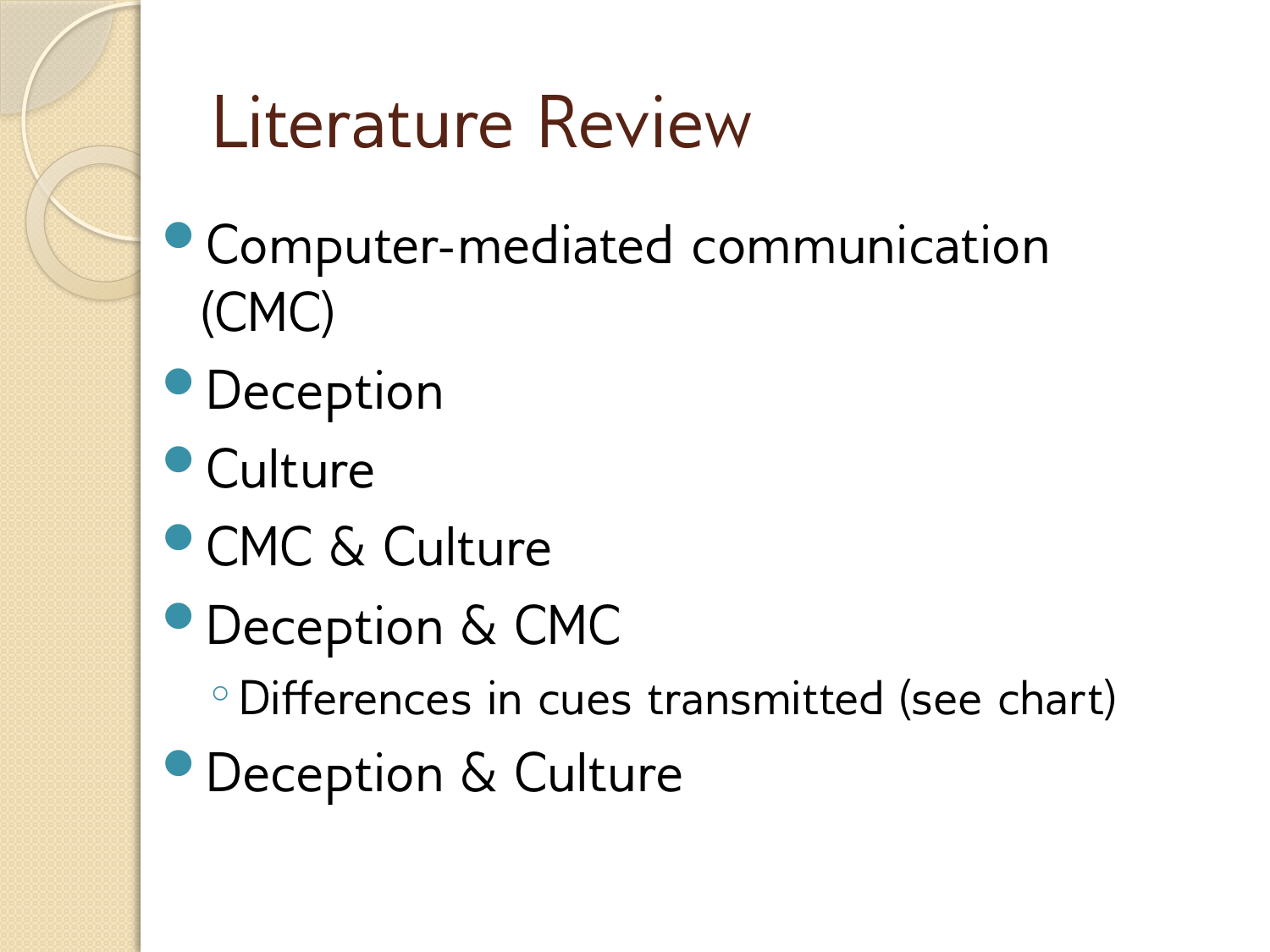

# Literature Review
Computer-mediated communication (CMC)
Deception
Culture
CMC & Culture
Deception & CMC
Differences in cues transmitted (see chart)
Deception & Culture